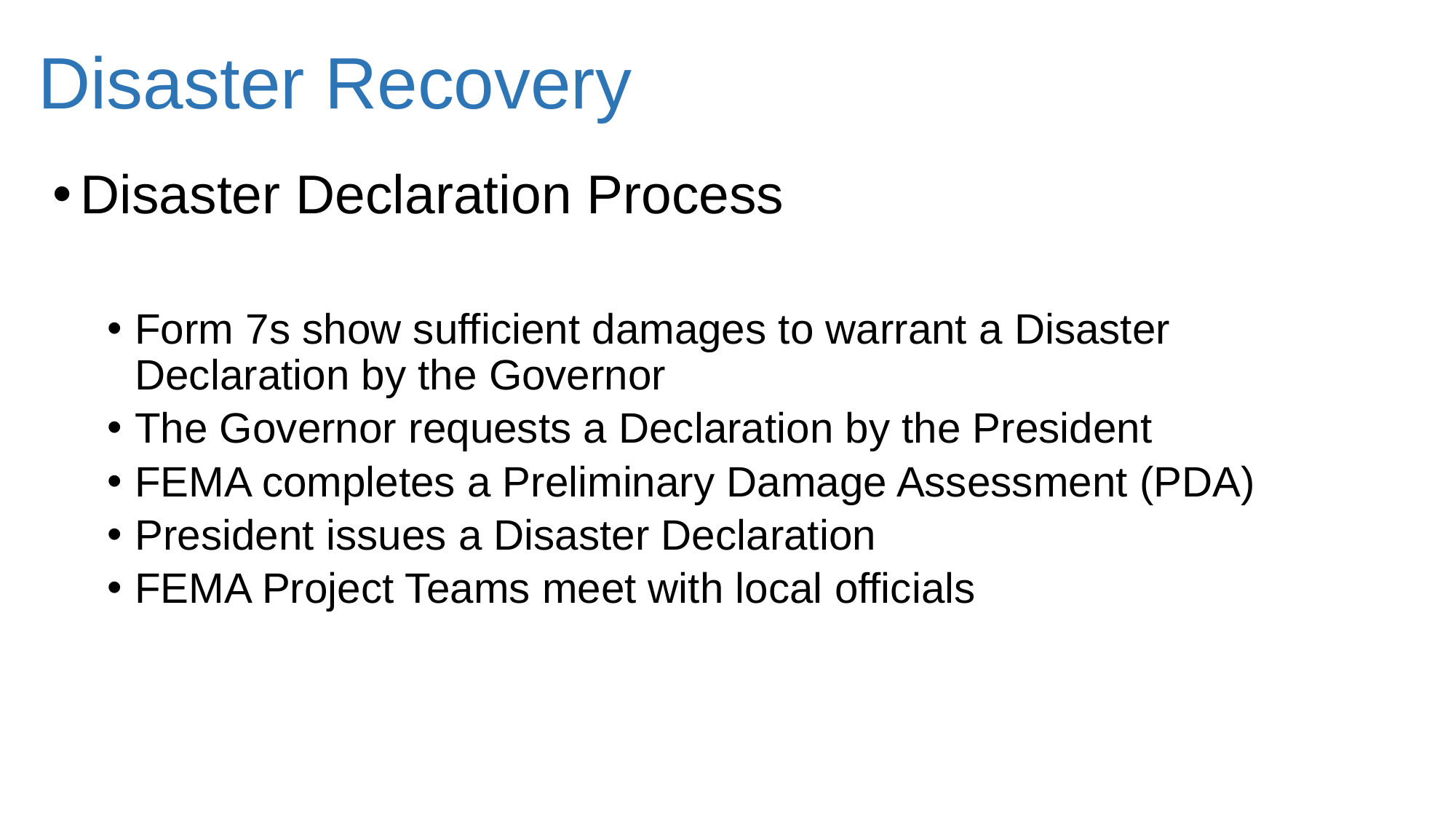

# Disaster Recovery
Disaster Declaration Process

Form 7s show sufficient damages to warrant a Disaster Declaration by the Governor
The Governor requests a Declaration by the President
FEMA completes a Preliminary Damage Assessment (PDA)
President issues a Disaster Declaration
FEMA Project Teams meet with local officials